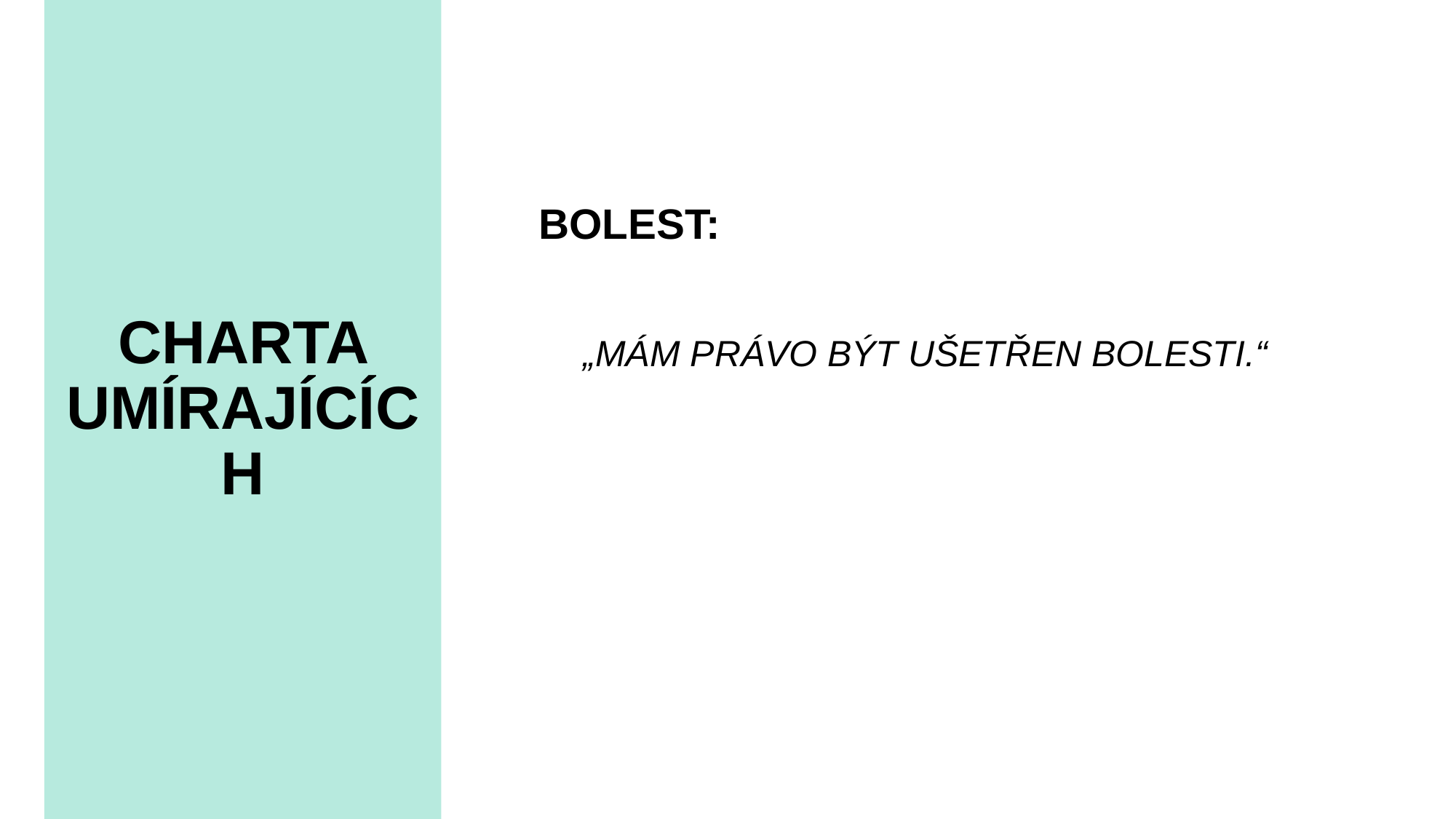

# CHARTA UMÍRAJÍCÍCH
BOLEST:

„Mám právo být ušetřen bolesti.“